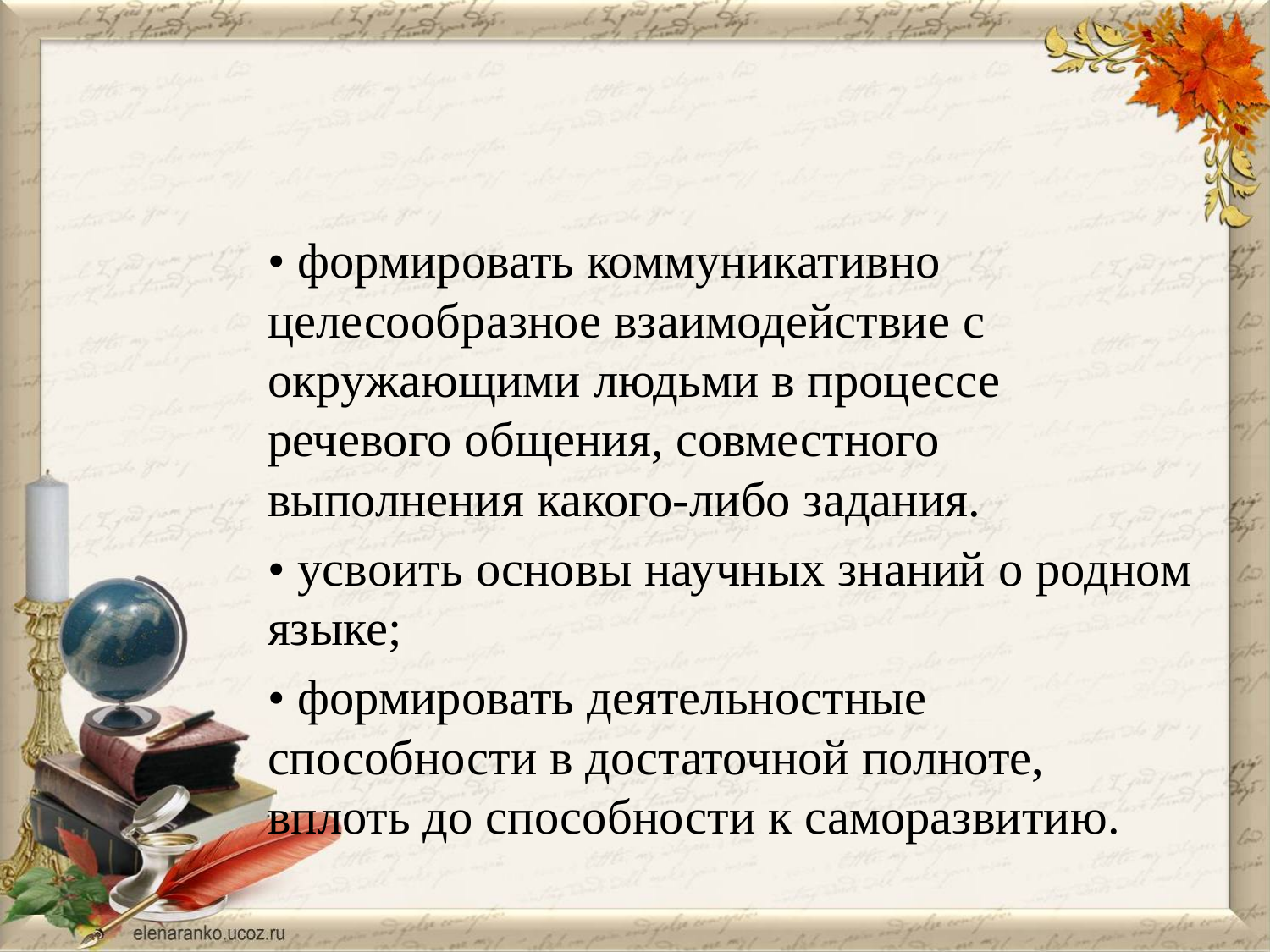

#
• формировать коммуникативно целесообразное взаимодействие с окружающими людьми в процессе речевого общения, совместного выполнения какого-либо задания.
• усвоить основы научных знаний о родном языке;
• формировать деятельностные способности в достаточной полноте, вплоть до способности к саморазвитию.